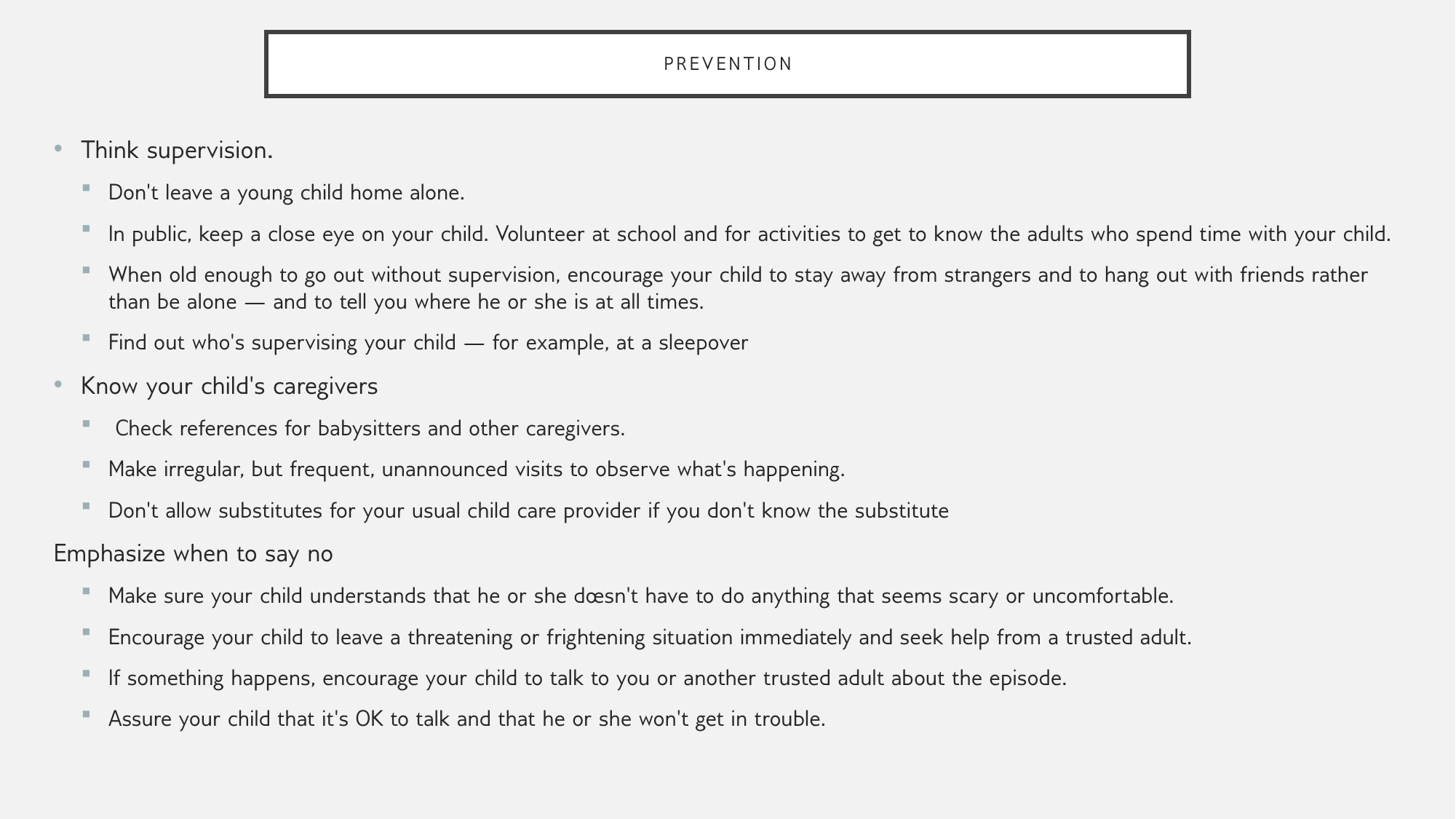

# prevention
Think supervision.
Don't leave a young child home alone.
In public, keep a close eye on your child. Volunteer at school and for activities to get to know the adults who spend time with your child.
When old enough to go out without supervision, encourage your child to stay away from strangers and to hang out with friends rather than be alone — and to tell you where he or she is at all times.
Find out who's supervising your child — for example, at a sleepover
Know your child's caregivers
 Check references for babysitters and other caregivers.
Make irregular, but frequent, unannounced visits to observe what's happening.
Don't allow substitutes for your usual child care provider if you don't know the substitute
Emphasize when to say no
Make sure your child understands that he or she doesn't have to do anything that seems scary or uncomfortable.
Encourage your child to leave a threatening or frightening situation immediately and seek help from a trusted adult.
If something happens, encourage your child to talk to you or another trusted adult about the episode.
Assure your child that it's OK to talk and that he or she won't get in trouble.